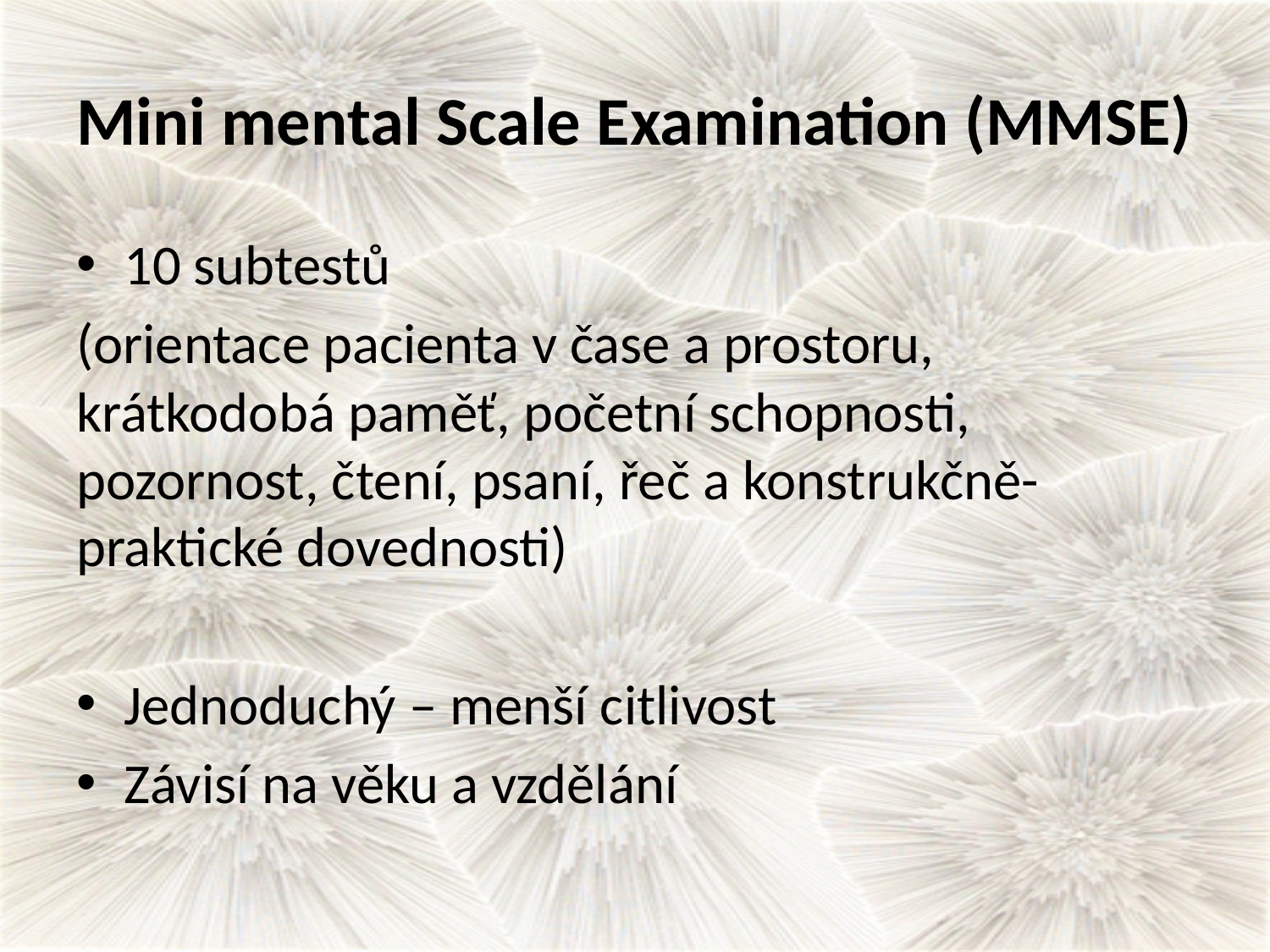

# Mini mental Scale Examination (MMSE)
10 subtestů
(orientace pacienta v čase a prostoru, krátkodobá paměť, početní schopnosti, pozornost, čtení, psaní, řeč a konstrukčně-praktické dovednosti)

Jednoduchý – menší citlivost
Závisí na věku a vzdělání